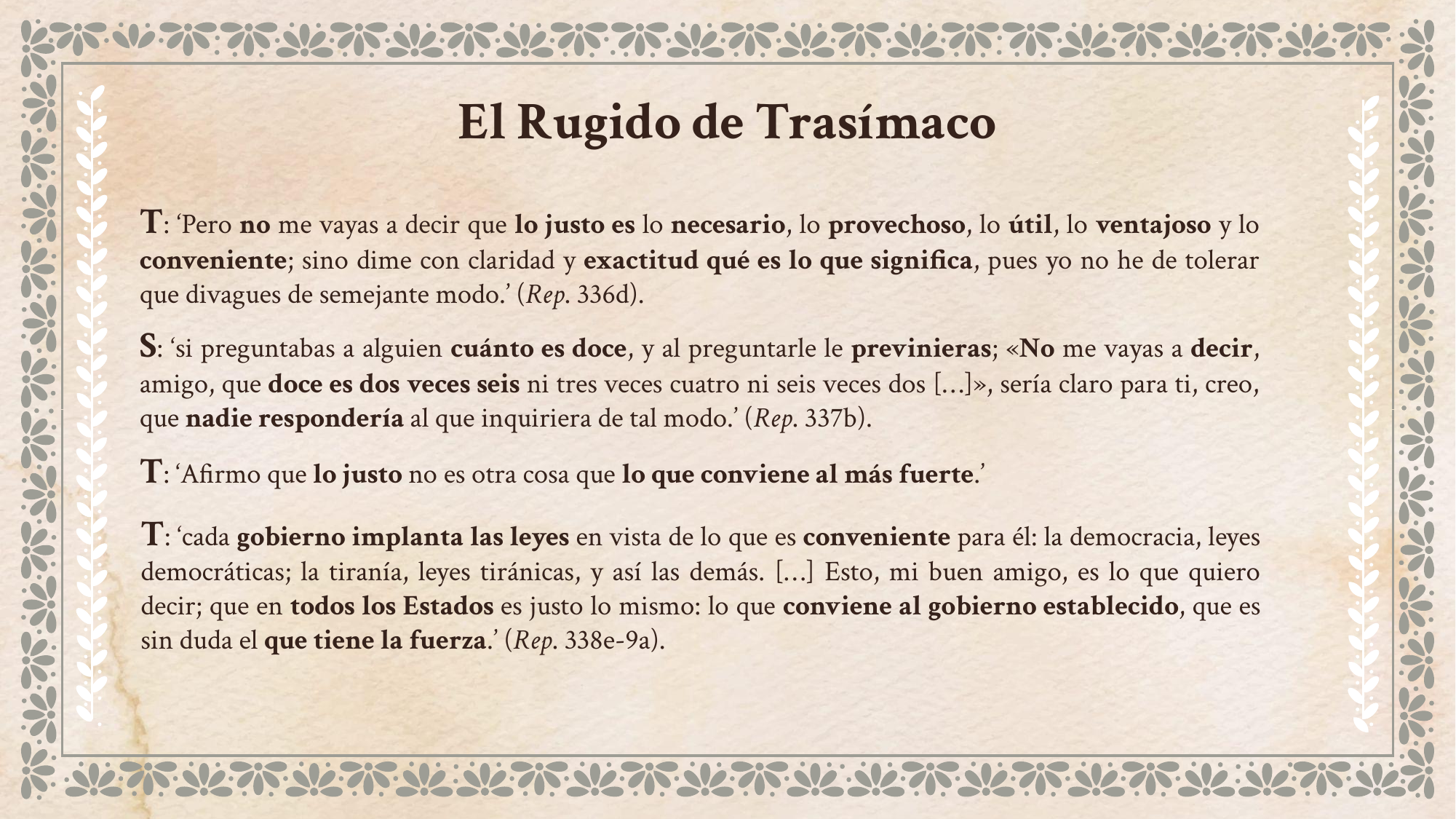

# El Rugido de Trasímaco
T: ‘Pero no me vayas a decir que lo justo es lo necesario, lo provechoso, lo útil, lo ventajoso y lo conveniente; sino dime con claridad y exactitud qué es lo que significa, pues yo no he de tolerar que divagues de semejante modo.’ (Rep. 336d).
S: ‘si preguntabas a alguien cuánto es doce, y al preguntarle le previnieras; «No me vayas a decir, amigo, que doce es dos veces seis ni tres veces cuatro ni seis veces dos […]», sería claro para ti, creo, que nadie respondería al que inquiriera de tal modo.’ (Rep. 337b).
T: ‘Afirmo que lo justo no es otra cosa que lo que conviene al más fuerte.’
T: ‘cada gobierno implanta las leyes en vista de lo que es conveniente para él: la democracia, leyes democráticas; la tiranía, leyes tiránicas, y así las demás. […] Esto, mi buen amigo, es lo que quiero decir; que en todos los Estados es justo lo mismo: lo que conviene al gobierno establecido, que es sin duda el que tiene la fuerza.’ (Rep. 338e-9a).